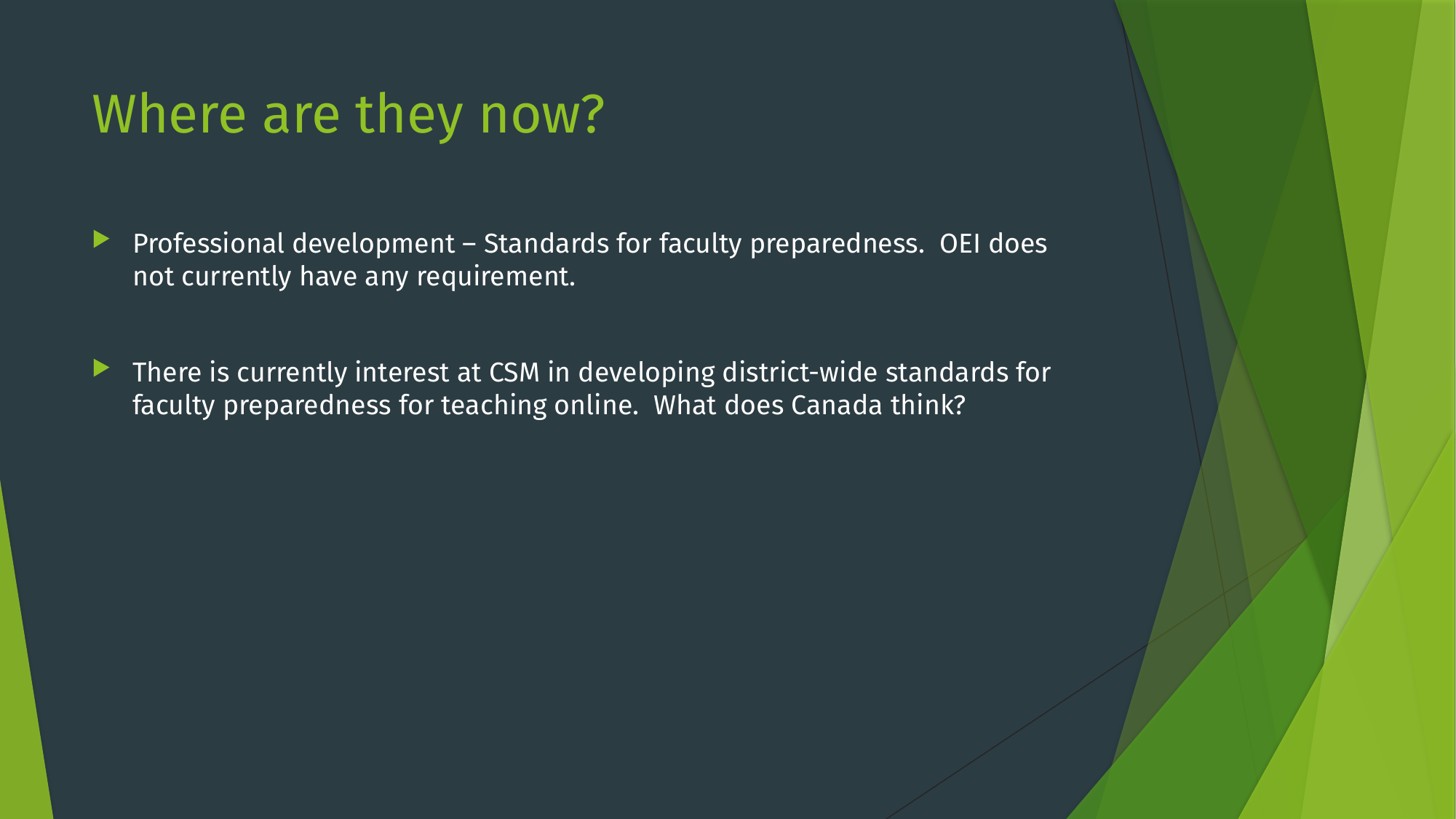

# Where are they now?
Professional development – Standards for faculty preparedness.  OEI does not currently have any requirement.

There is currently interest at CSM in developing district-wide standards for faculty preparedness for teaching online.  What does Canada think?